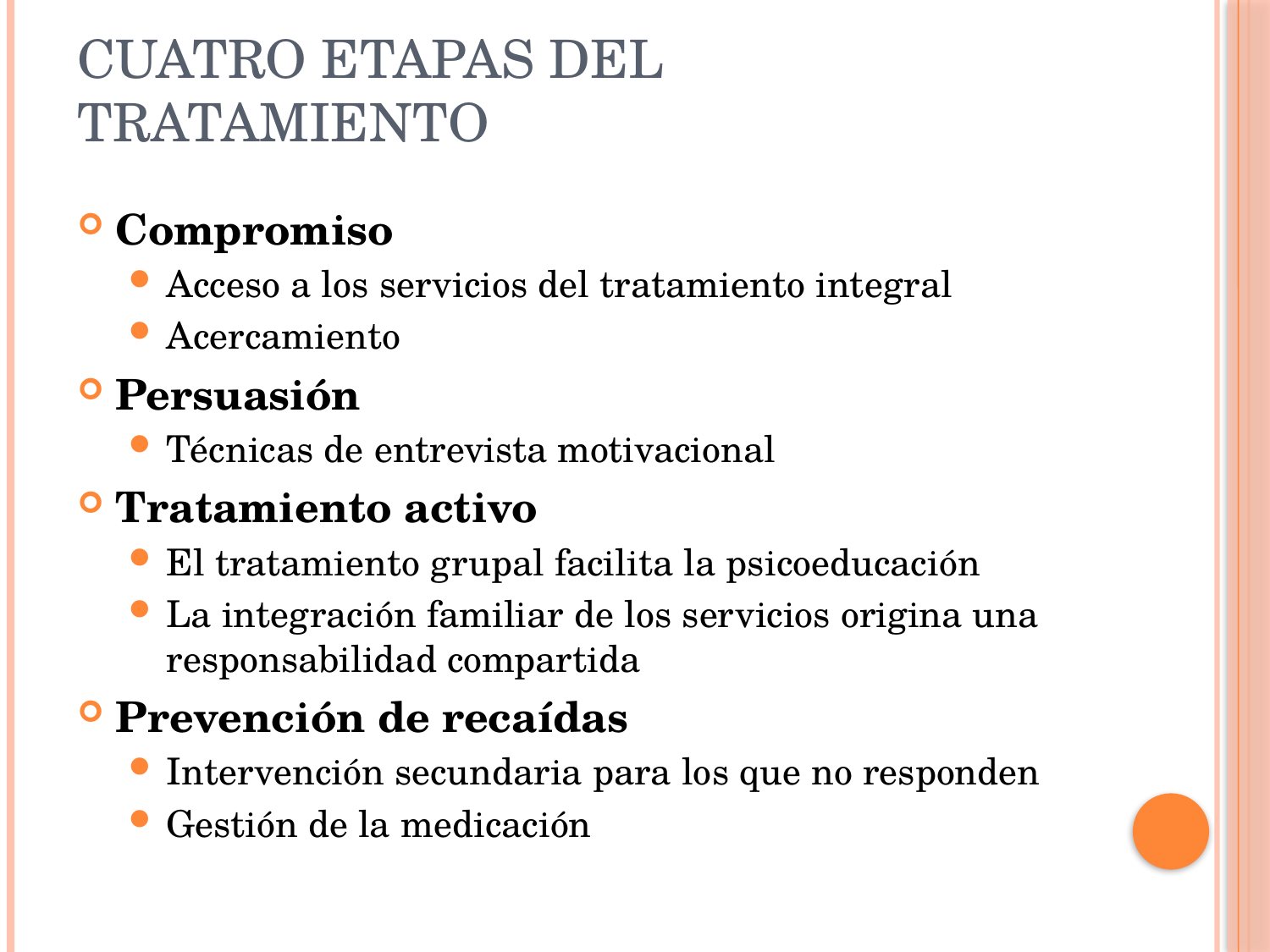

# Cuatro etapas del tratamiento
Compromiso
Acceso a los servicios del tratamiento integral
Acercamiento
Persuasión
Técnicas de entrevista motivacional
Tratamiento activo
El tratamiento grupal facilita la psicoeducación
La integración familiar de los servicios origina una responsabilidad compartida
Prevención de recaídas
Intervención secundaria para los que no responden
Gestión de la medicación